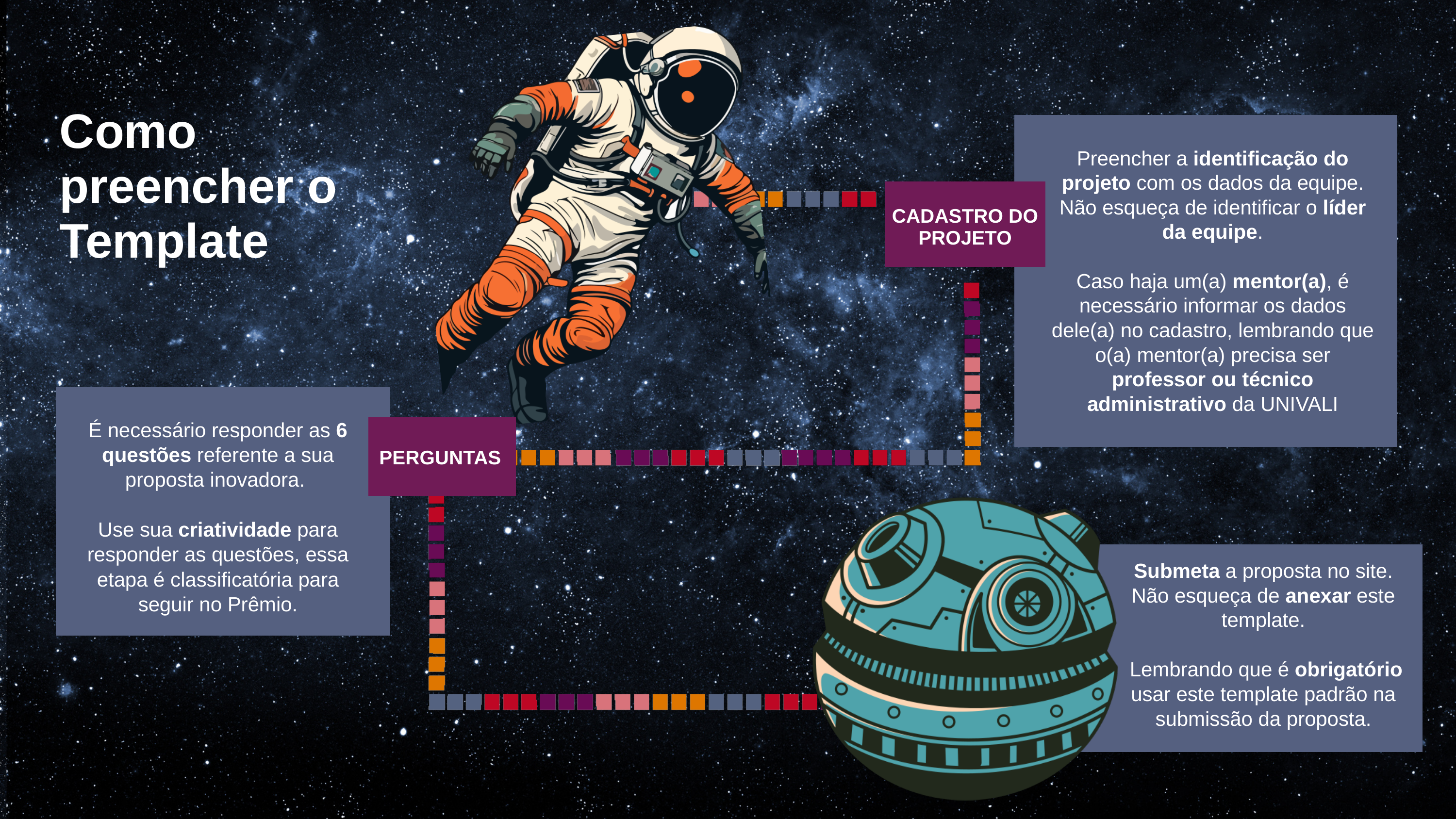

Como preencher o Template

Preencher a identificação do projeto com os dados da equipe. Não esqueça de identificar o líder da equipe.

Caso haja um(a) mentor(a), é necessário informar os dados dele(a) no cadastro, lembrando que o(a) mentor(a) precisa ser professor ou técnico administrativo da UNIVALI

CADASTRO DO PROJETO

É necessário responder as 6 questões referente a sua proposta inovadora.

Use sua criatividade para responder as questões, essa etapa é classificatória para seguir no Prêmio.

PERGUNTAS

Submeta a proposta no site. Não esqueça de anexar este template.

 Lembrando que é obrigatório usar este template padrão na submissão da proposta.